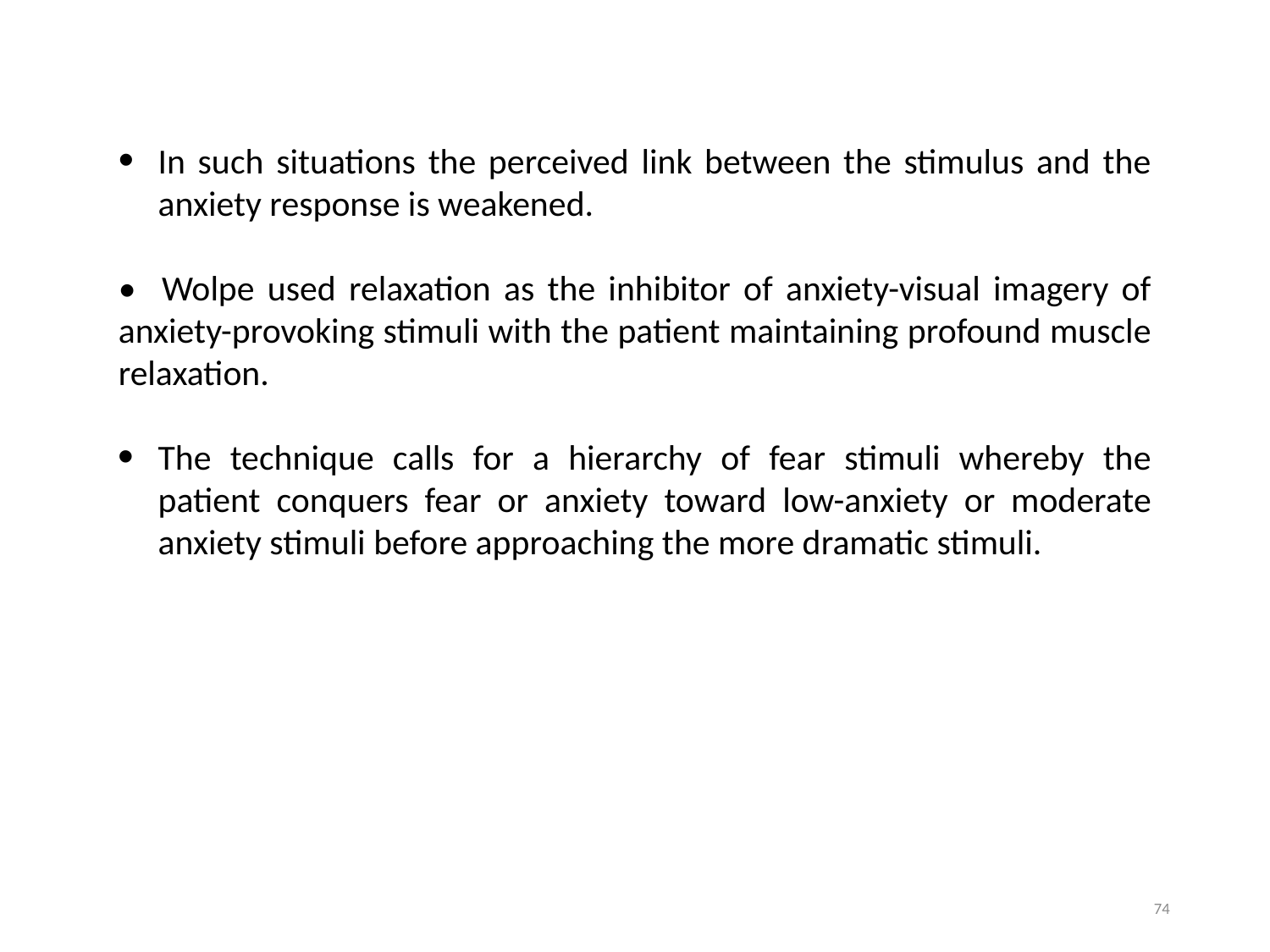

In such situations the perceived link between the stimulus and the anxiety response is weakened.

•  Wolpe used relaxation as the inhibitor of anxiety-visual imagery of anxiety-provoking stimuli with the patient maintaining profound muscle relaxation.

The technique calls for a hierarchy of fear stimuli whereby the patient conquers fear or anxiety toward low-anxiety or moderate anxiety stimuli before approaching the more dramatic stimuli.

74